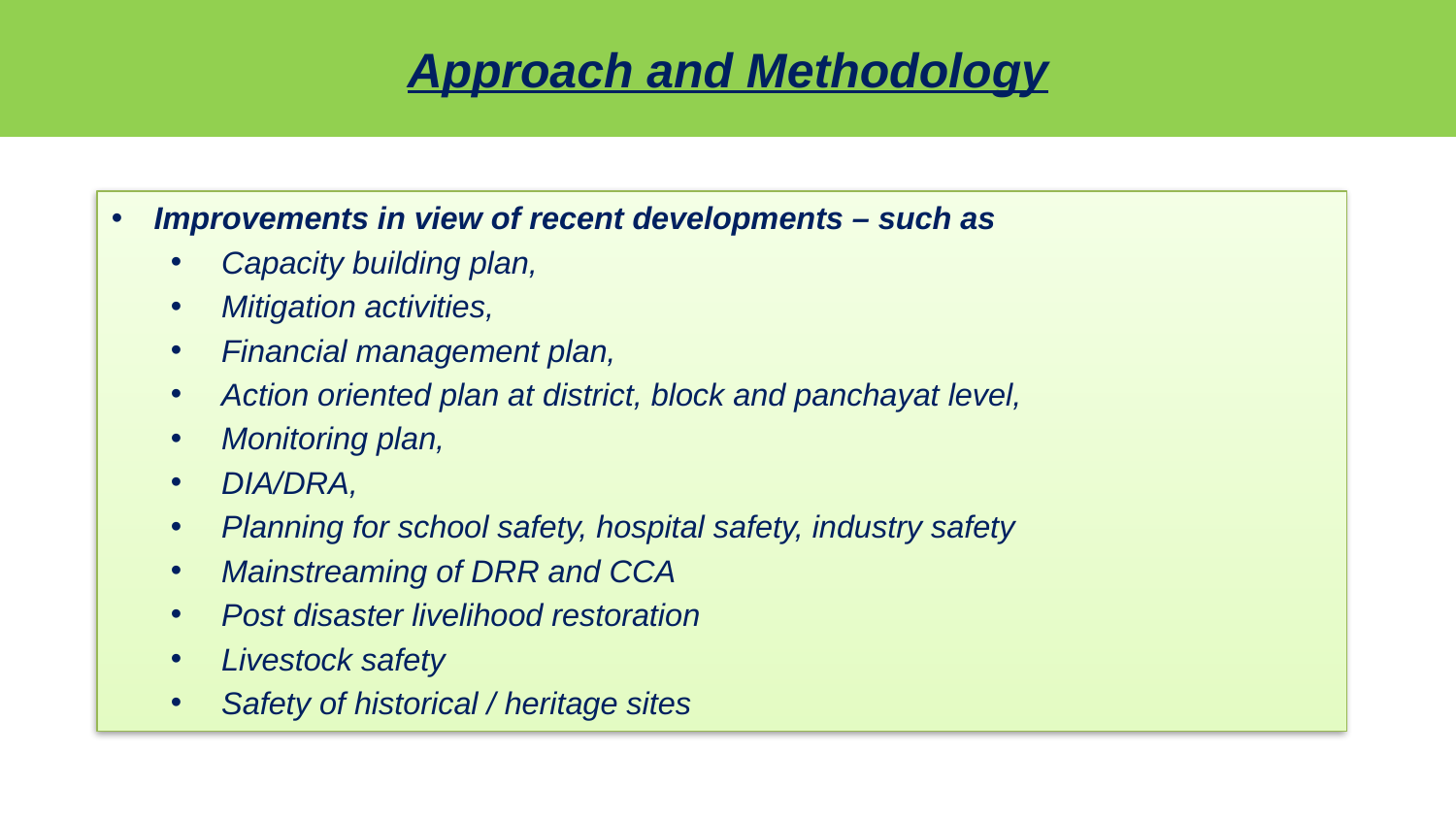

# Approach and Methodology
Improvements in view of recent developments – such as
Capacity building plan,
Mitigation activities,
Financial management plan,
Action oriented plan at district, block and panchayat level,
Monitoring plan,
DIA/DRA,
Planning for school safety, hospital safety, industry safety
Mainstreaming of DRR and CCA
Post disaster livelihood restoration
Livestock safety
Safety of historical / heritage sites